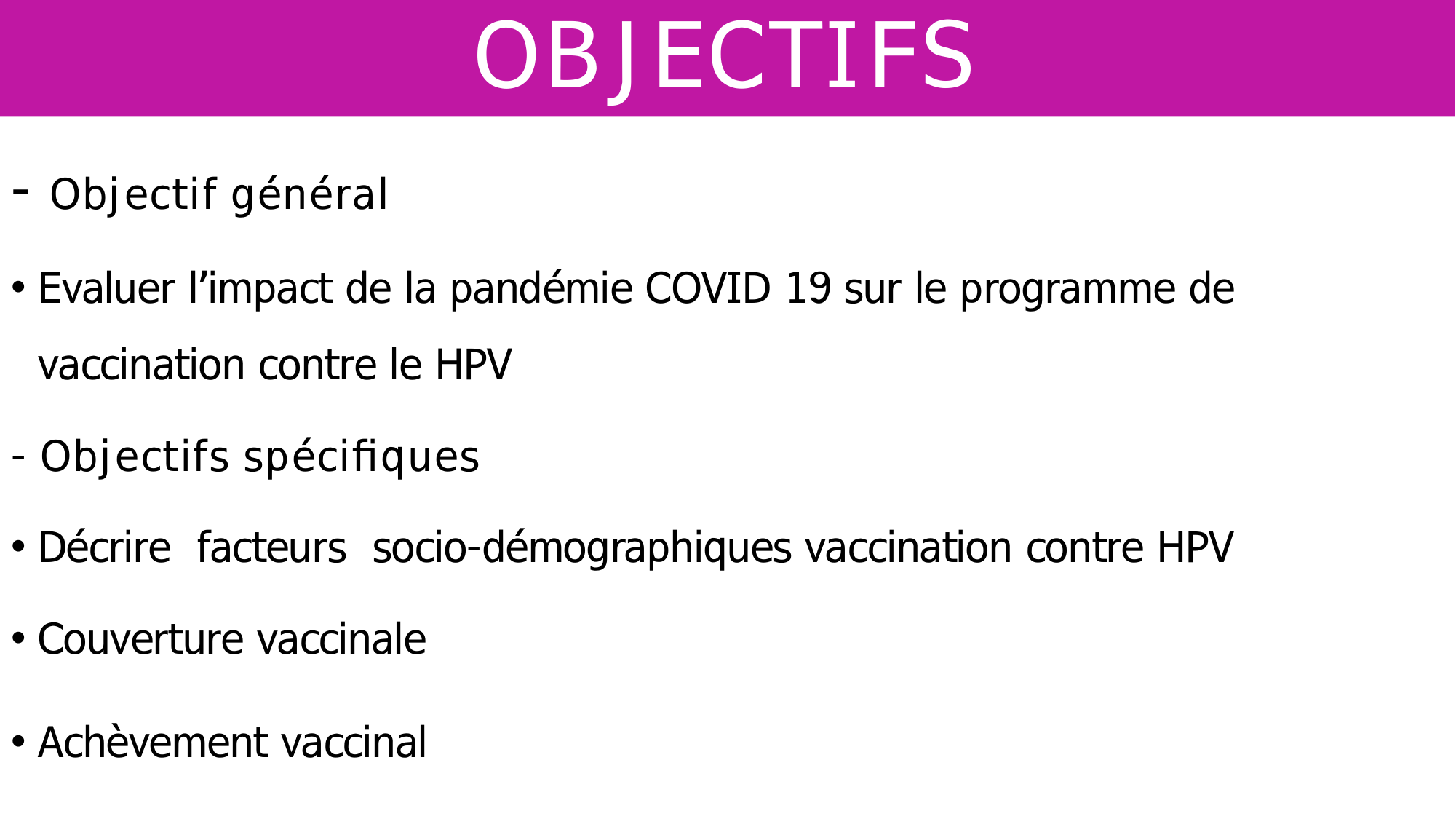

# OBJECTIFS
- Objectif général
Evaluer l’impact de la pandémie COVID 19 sur le programme de  vaccination contre le HPV
- Objectifs spécifiques
Décrire  facteurs  socio-démographiques vaccination contre HPV
Couverture vaccinale
Achèvement vaccinal